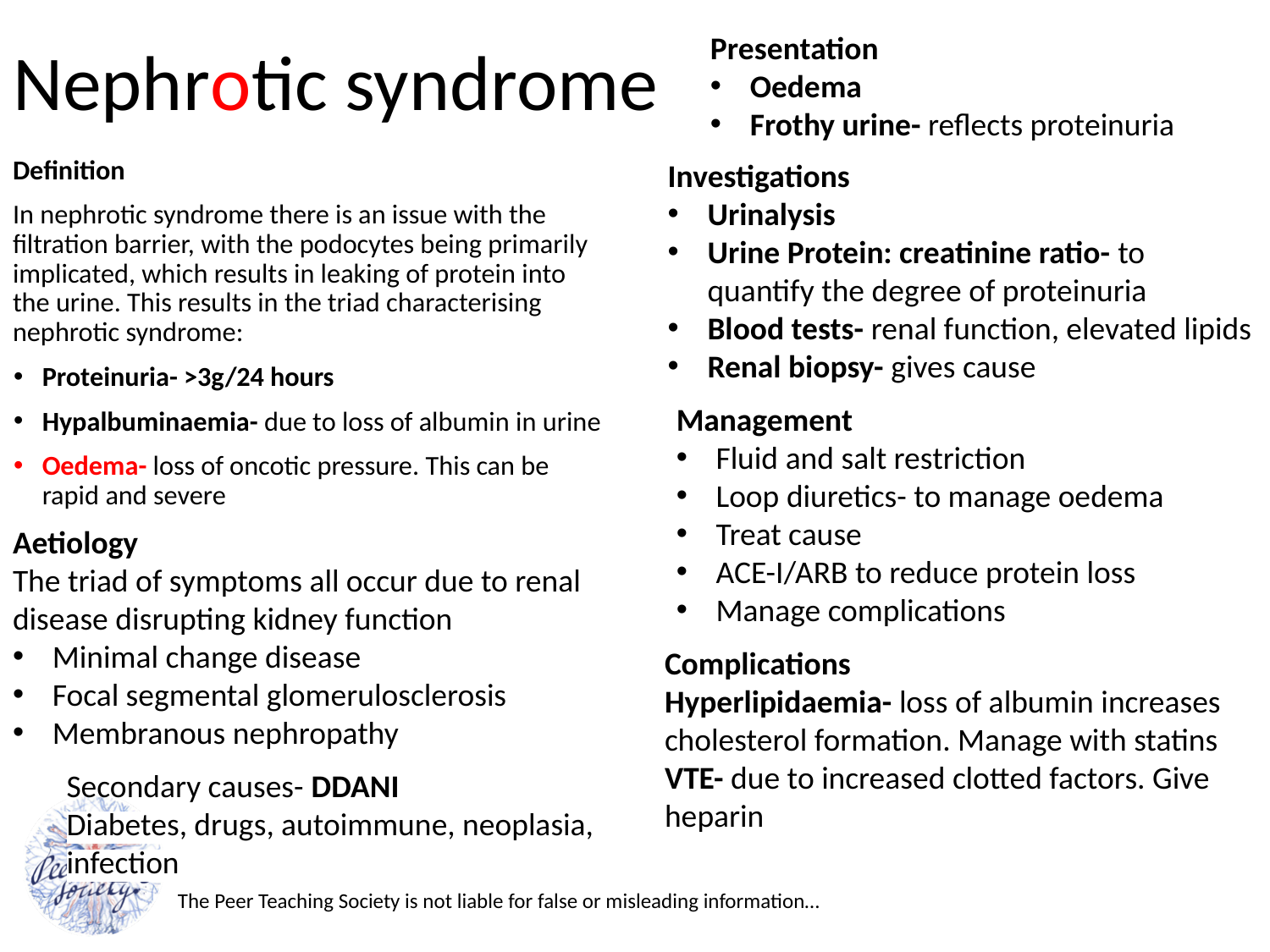

# Nephrotic syndrome
Presentation
Oedema
Frothy urine- reflects proteinuria
Investigations
Urinalysis
Urine Protein: creatinine ratio- to quantify the degree of proteinuria
Blood tests- renal function, elevated lipids
Renal biopsy- gives cause
Definition
In nephrotic syndrome there is an issue with the filtration barrier, with the podocytes being primarily implicated, which results in leaking of protein into the urine. This results in the triad characterising nephrotic syndrome:
Proteinuria- >3g/24 hours
Hypalbuminaemia- due to loss of albumin in urine
Oedema- loss of oncotic pressure. This can be rapid and severe
Management
Fluid and salt restriction
Loop diuretics- to manage oedema
Treat cause
ACE-I/ARB to reduce protein loss
Manage complications
Aetiology
The triad of symptoms all occur due to renal disease disrupting kidney function
Minimal change disease
Focal segmental glomerulosclerosis
Membranous nephropathy
Complications
Hyperlipidaemia- loss of albumin increases cholesterol formation. Manage with statins
VTE- due to increased clotted factors. Give heparin
Secondary causes- DDANI
Diabetes, drugs, autoimmune, neoplasia, infection